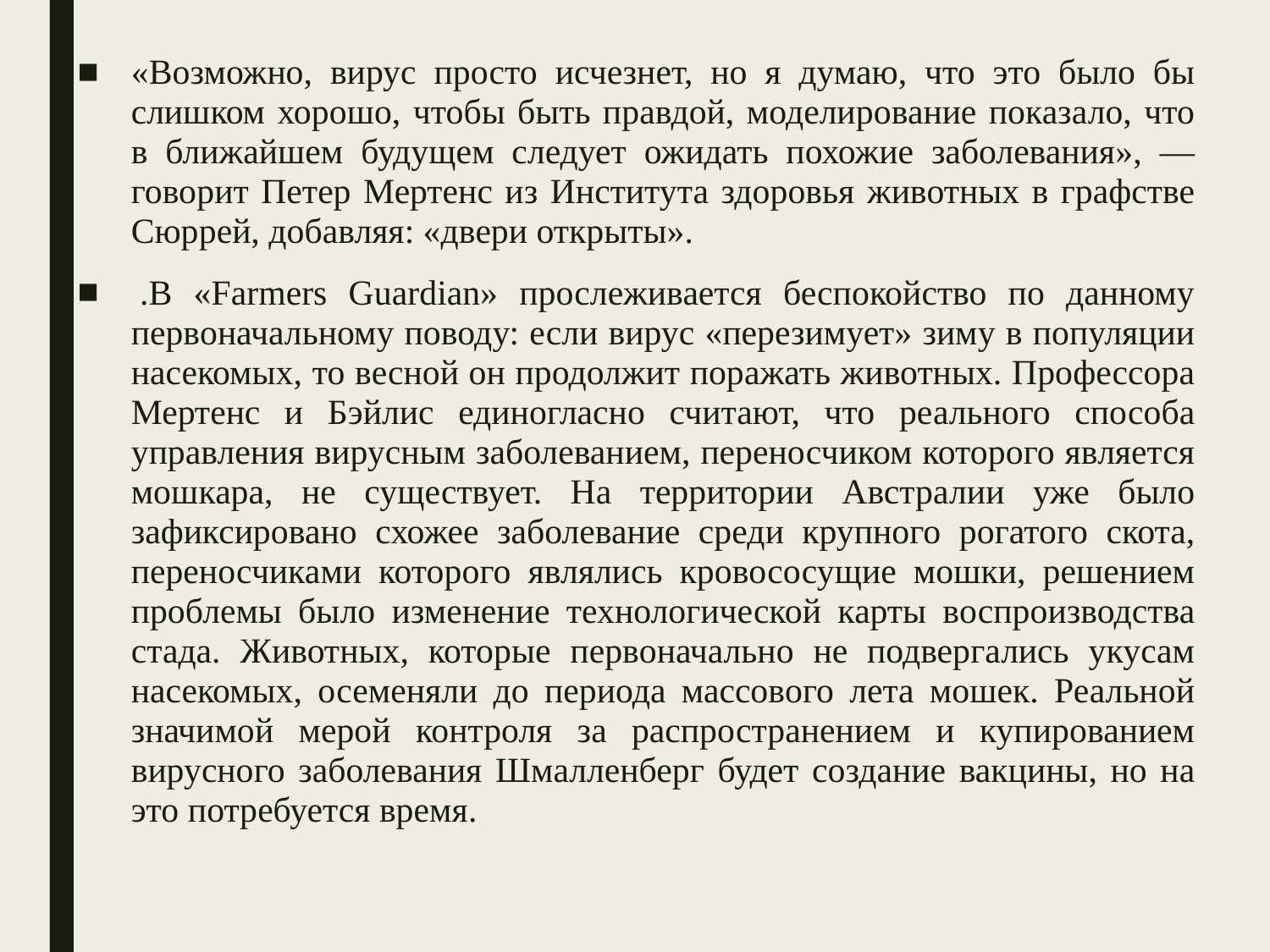

«Возможно, вирус просто исчезнет, но я думаю, что это было бы слишком хорошо, чтобы быть правдой, моделирование показало, что в ближайшем будущем следует ожидать похожие заболевания», — говорит Петер Мертенс из Института здоровья животных в графстве Сюррей, добавляя: «двери открыты».
 .В «Farmers Guardian» прослеживается беспокойство по данному первоначальному поводу: если вирус «перезимует» зиму в популяции насекомых, то весной он продолжит поражать животных. Профессора Мертенс и Бэйлис единогласно считают, что реального способа управления вирусным заболеванием, переносчиком которого является мошкара, не существует. На территории Австралии уже было зафиксировано схожее заболевание среди крупного рогатого скота, переносчиками которого являлись кровососущие мошки, решением проблемы было изменение технологической карты воспроизводства стада. Животных, которые первоначально не подвергались укусам насекомых, осеменяли до периода массового лета мошек. Реальной значимой мерой контроля за распространением и купированием вирусного заболевания Шмалленберг будет создание вакцины, но на это потребуется время.